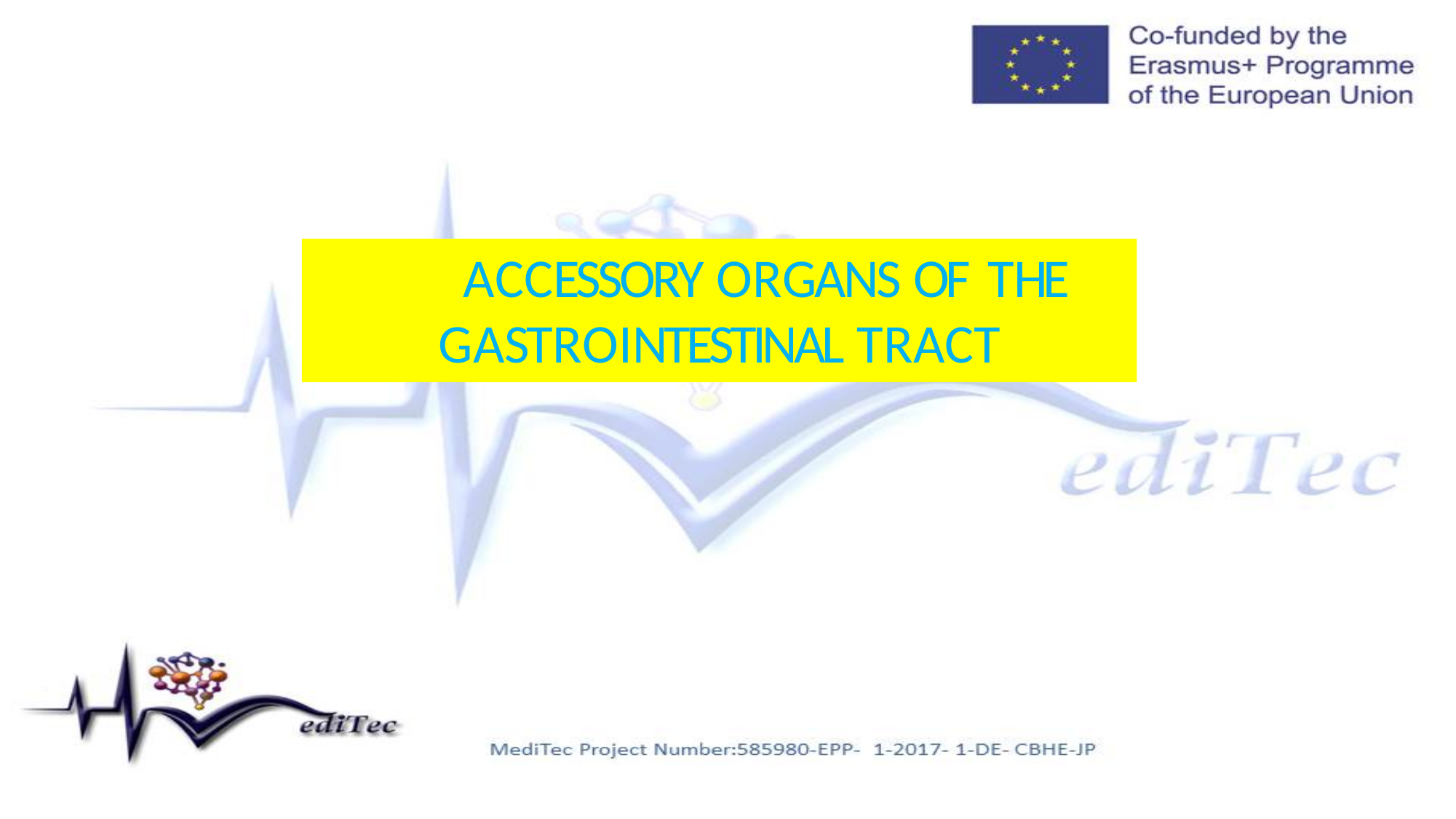

# ACCESSORY ORGANS OF  THE GASTROINTESTINAL TRACT